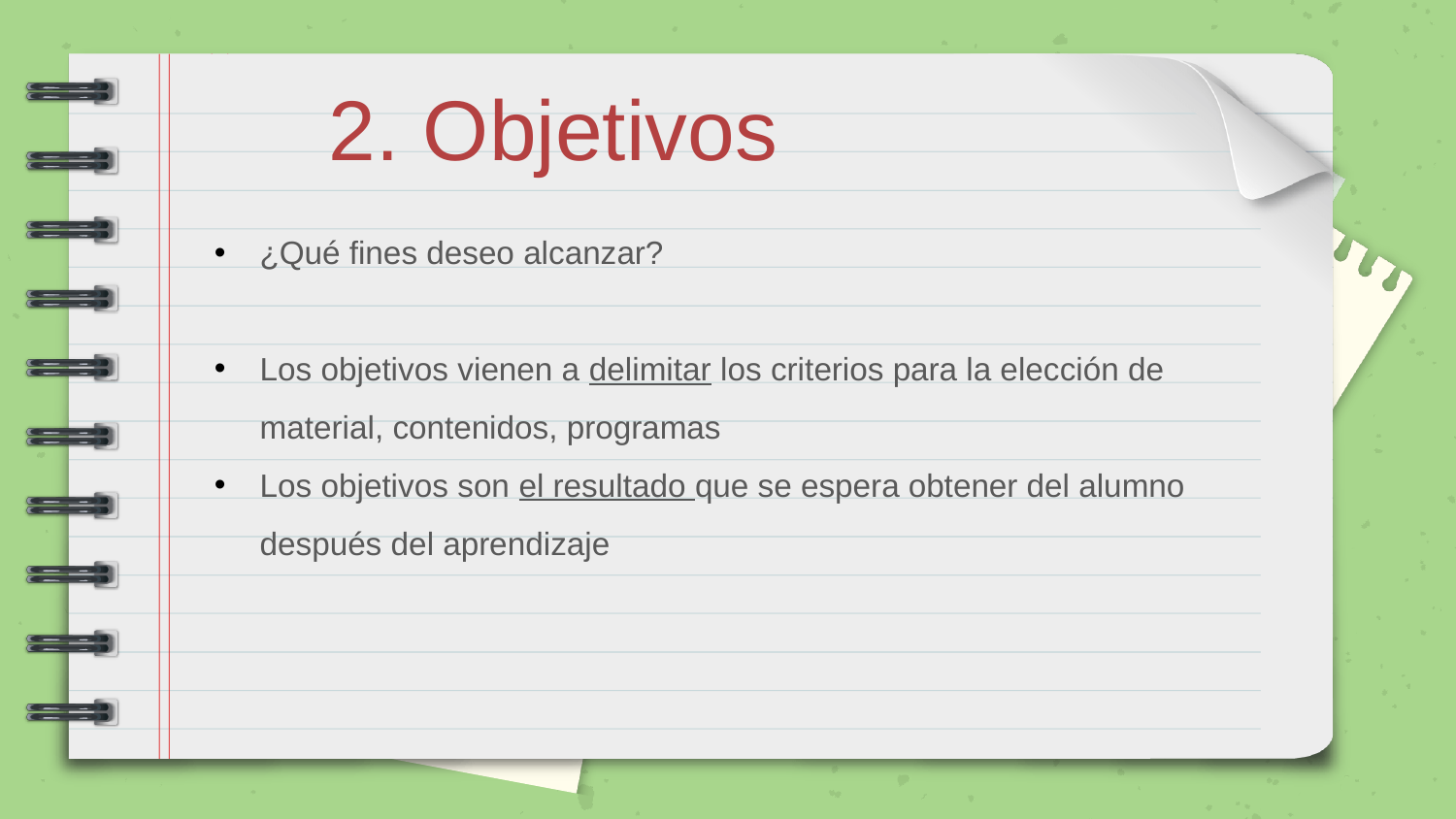

2. Objetivos
¿Qué fines deseo alcanzar?

Los objetivos vienen a delimitar los criterios para la elección de material, contenidos, programas
Los objetivos son el resultado que se espera obtener del alumno después del aprendizaje